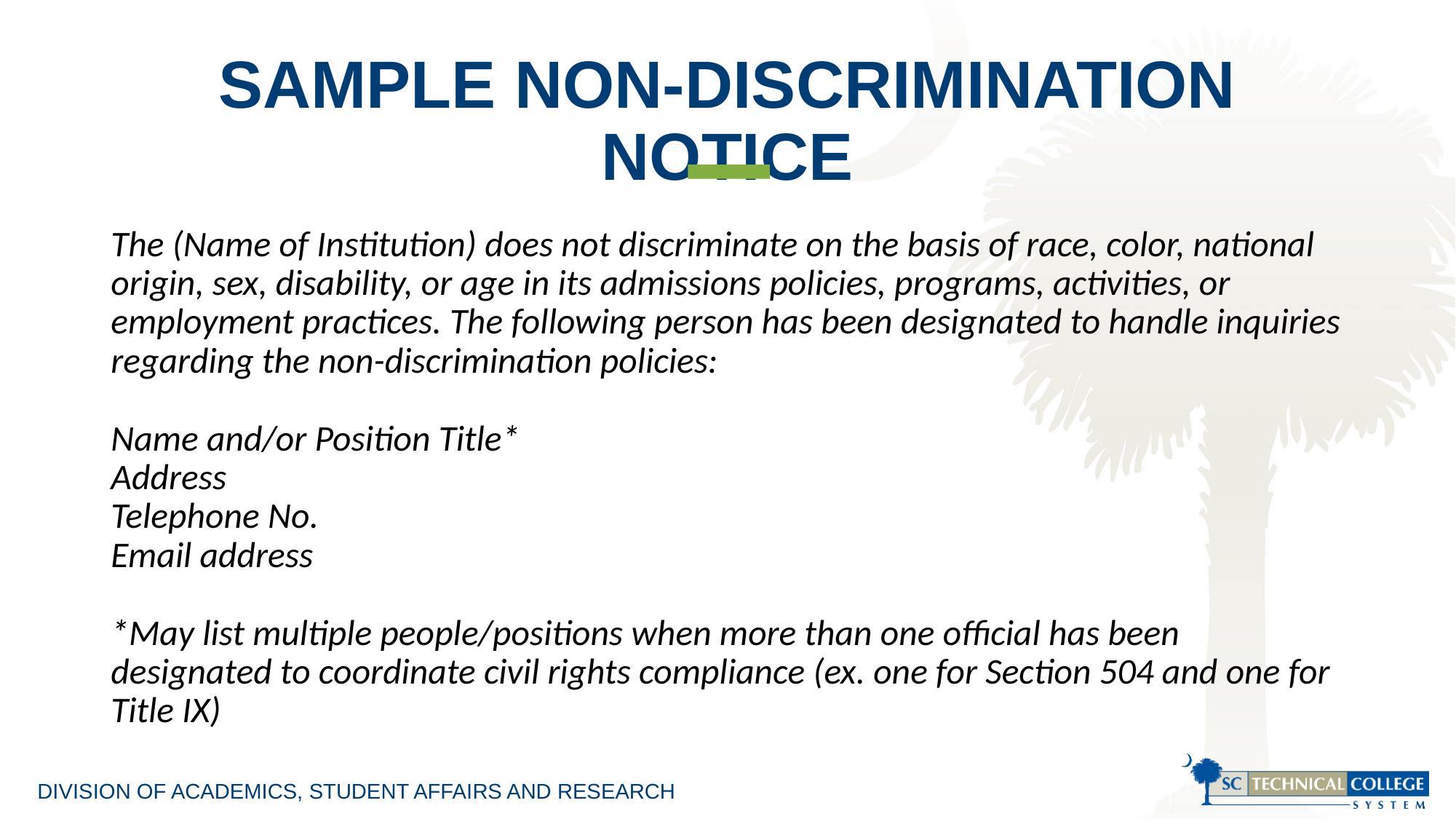

# SAMPLE NON-DISCRIMINATION NOTICE

The (Name of Institution) does not discriminate on the basis of race, color, national origin, sex, disability, or age in its admissions policies, programs, activities, or employment practices. The following person has been designated to handle inquiries regarding the non-discrimination policies:

Name and/or Position Title*
Address
Telephone No.
Email address

*May list multiple people/positions when more than one official has been designated to coordinate civil rights compliance (ex. one for Section 504 and one for Title IX)